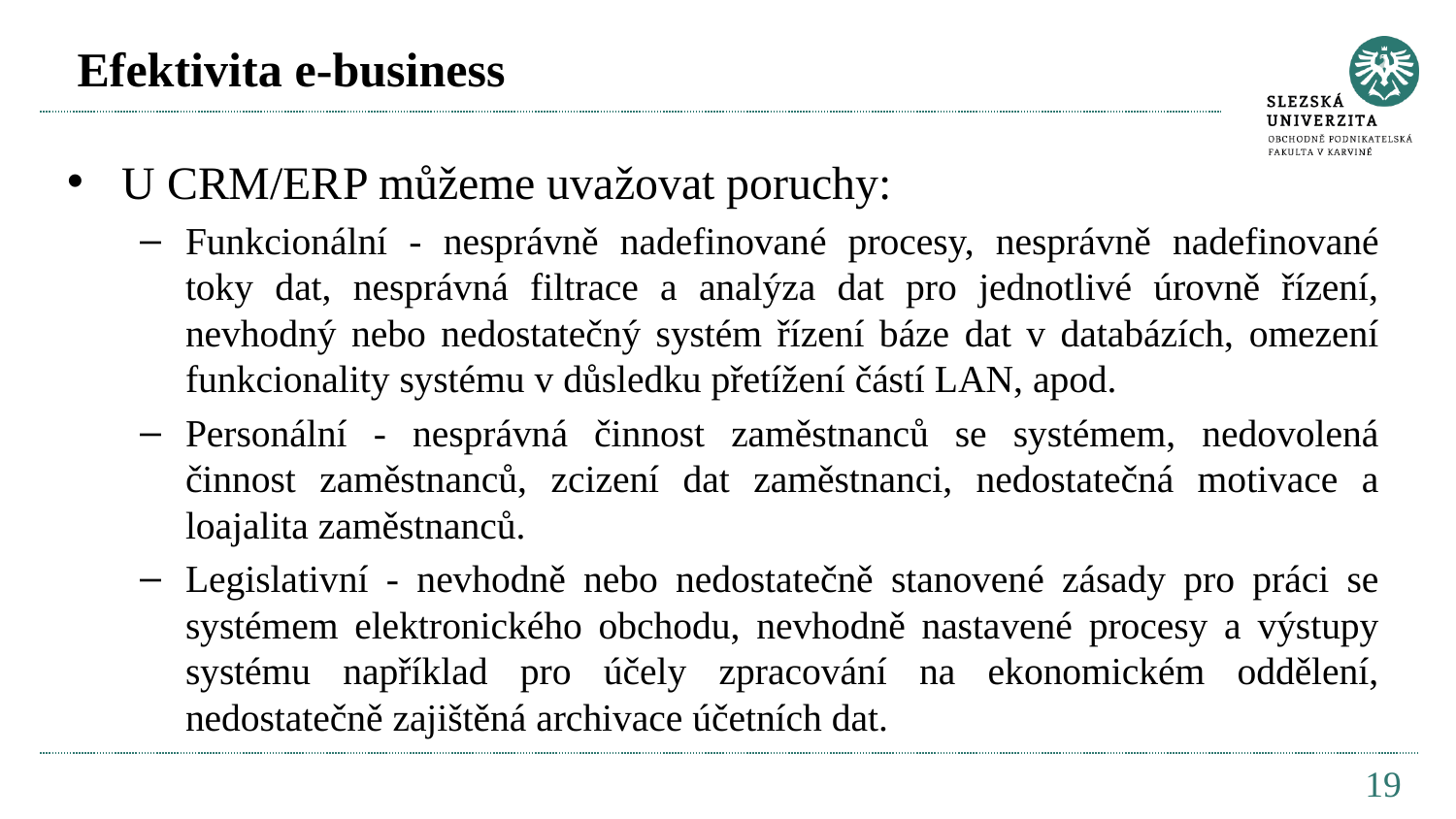

# Efektivita e-business
U CRM/ERP můžeme uvažovat poruchy:
Funkcionální - nesprávně nadefinované procesy, nesprávně nadefinované toky dat, nesprávná filtrace a analýza dat pro jednotlivé úrovně řízení, nevhodný nebo nedostatečný systém řízení báze dat v databázích, omezení funkcionality systému v důsledku přetížení částí LAN, apod.
Personální - nesprávná činnost zaměstnanců se systémem, nedovolená činnost zaměstnanců, zcizení dat zaměstnanci, nedostatečná motivace a loajalita zaměstnanců.
Legislativní - nevhodně nebo nedostatečně stanovené zásady pro práci se systémem elektronického obchodu, nevhodně nastavené procesy a výstupy systému například pro účely zpracování na ekonomickém oddělení, nedostatečně zajištěná archivace účetních dat.

19